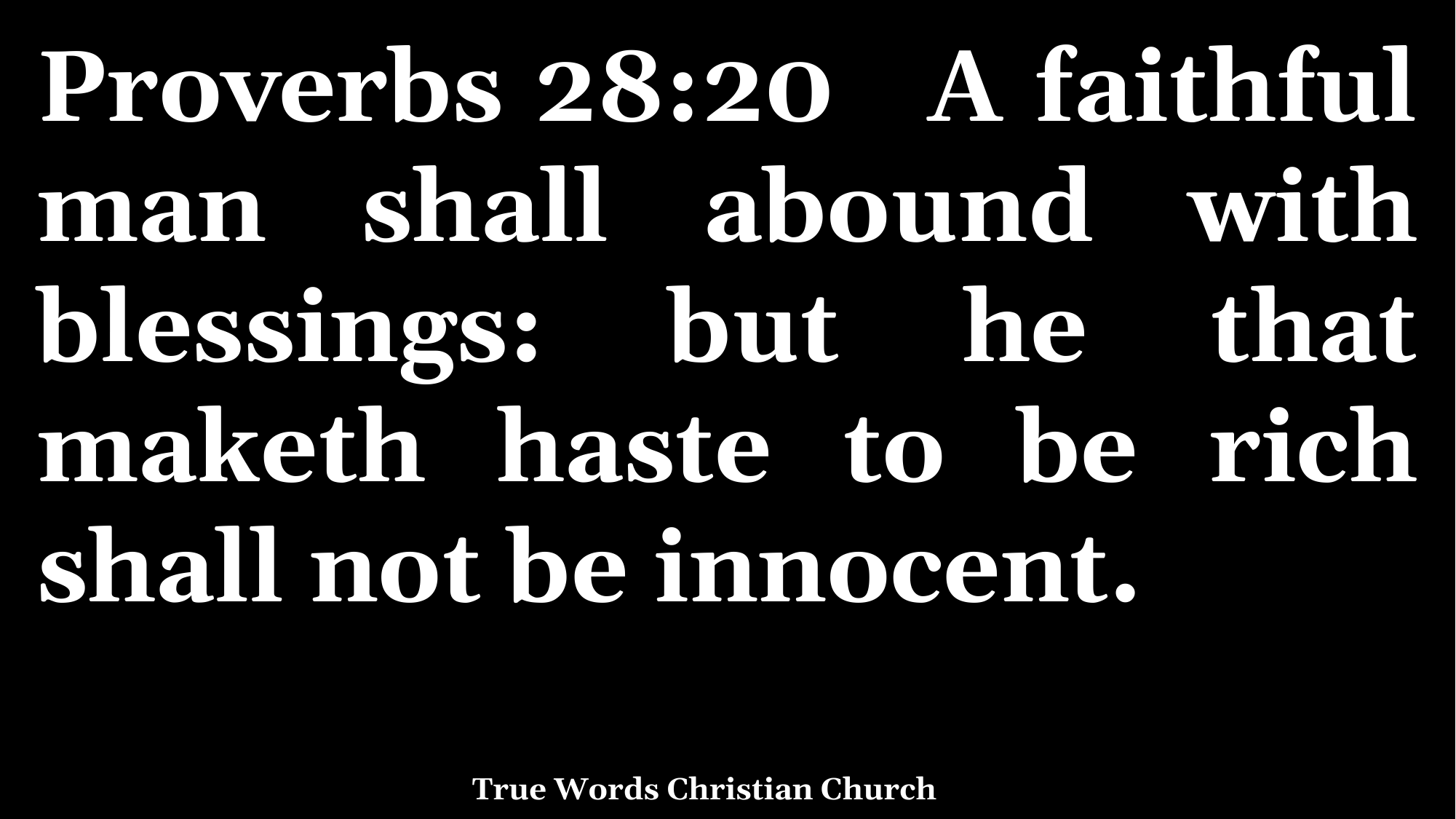

Proverbs 28:20   A faithful man shall abound with blessings: but he that maketh haste to be rich shall not be innocent.
True Words Christian Church